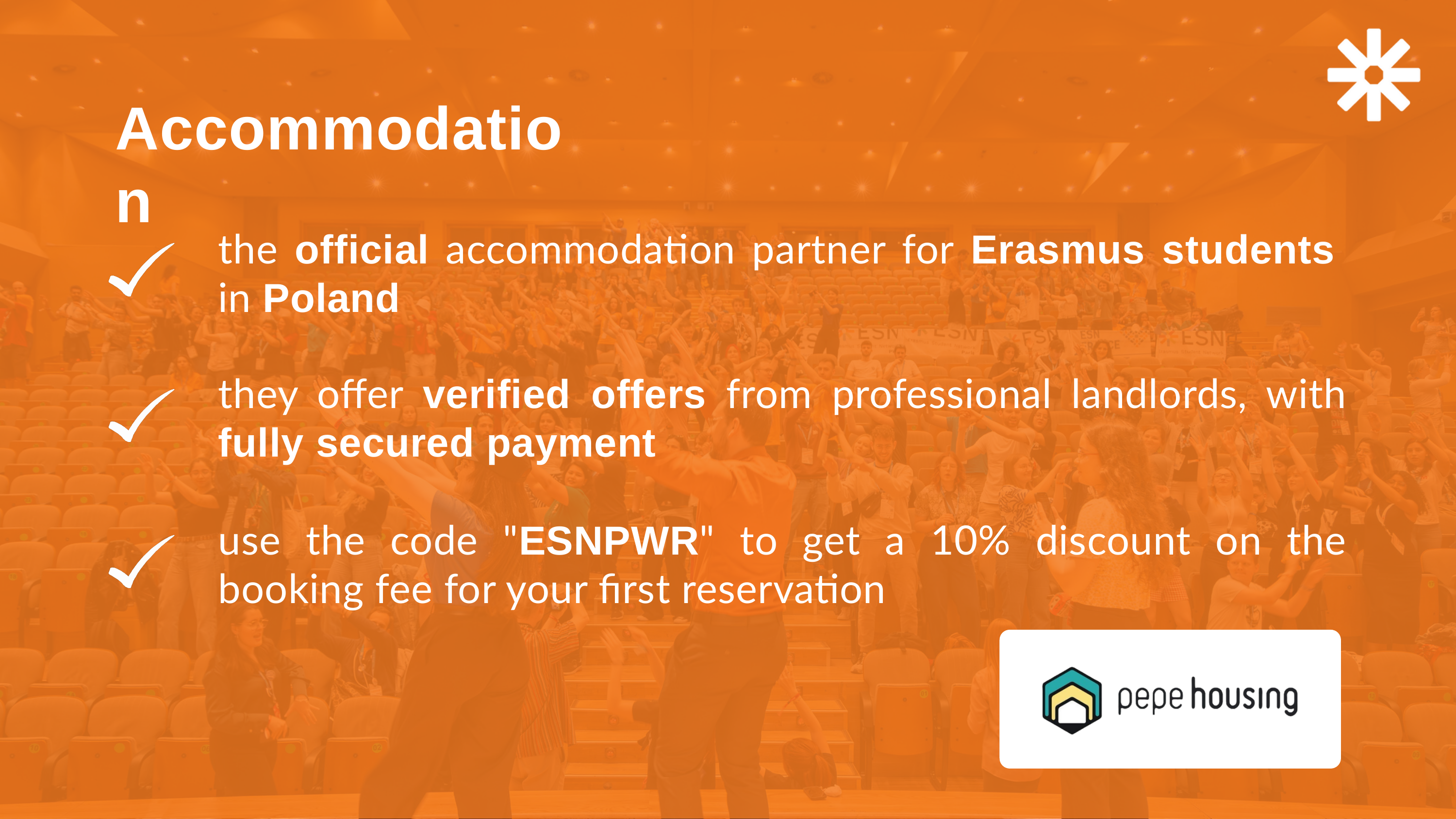

Accommodation
the official accommodation partner for Erasmus students in Poland

they offer verified offers from professional landlords, with fully secured payment

use the code "ESNPWR" to get a 10% discount on the booking fee for your first reservation